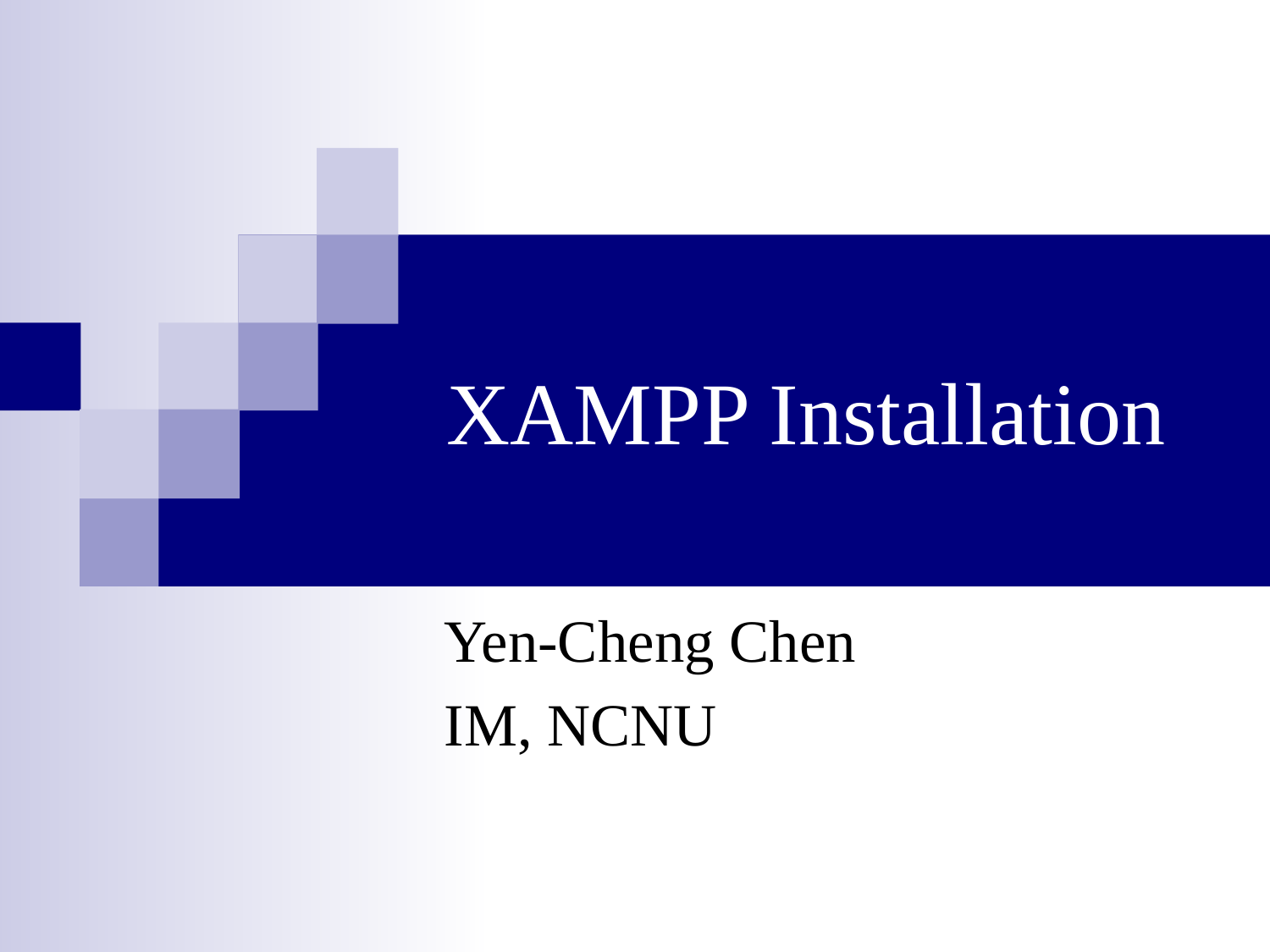

# XAMPP Installation
Yen-Cheng Chen
IM, NCNU